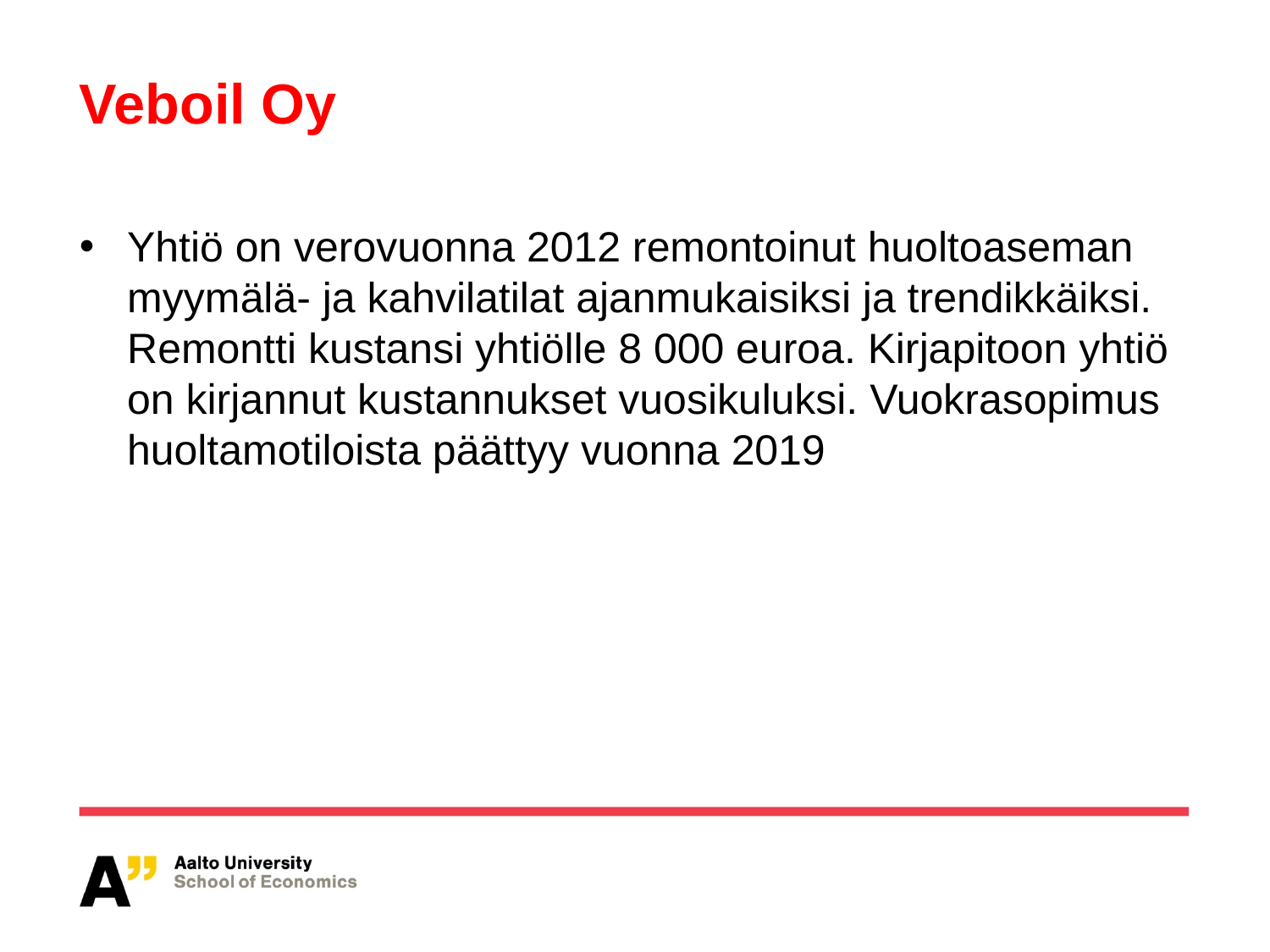

# Veboil Oy
Yhtiö on verovuonna 2012 remontoinut huoltoaseman myymälä- ja kahvilatilat ajanmukaisiksi ja trendikkäiksi. Remontti kustansi yhtiölle 8 000 euroa. Kirjapitoon yhtiö on kirjannut kustannukset vuosikuluksi. Vuokrasopimus huoltamotiloista päättyy vuonna 2019